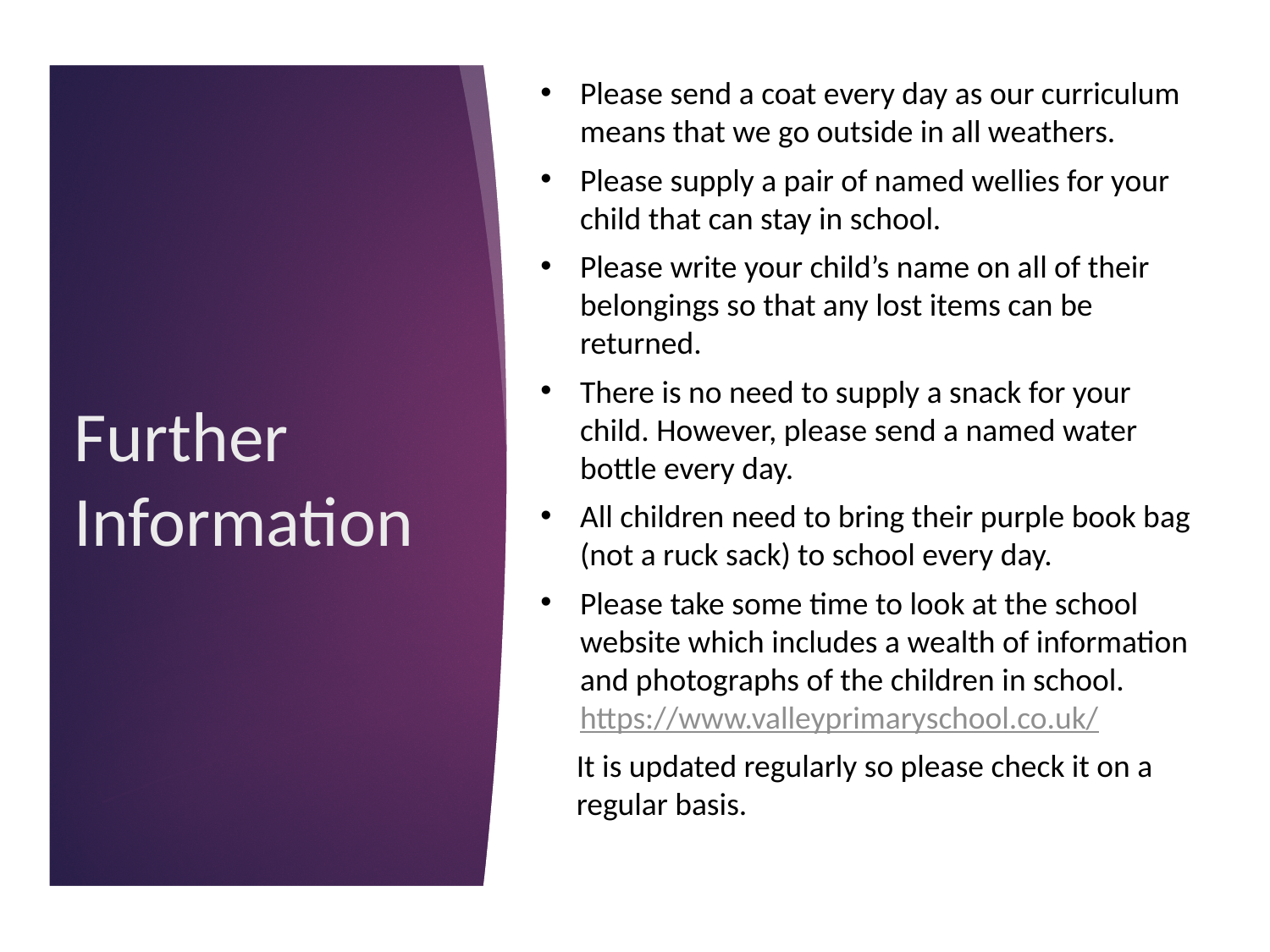

Please send a coat every day as our curriculum means that we go outside in all weathers.
Please supply a pair of named wellies for your child that can stay in school.
Please write your child’s name on all of their belongings so that any lost items can be returned.
There is no need to supply a snack for your child. However, please send a named water bottle every day.
All children need to bring their purple book bag (not a ruck sack) to school every day.
Please take some time to look at the school website which includes a wealth of information and photographs of the children in school. https://www.valleyprimaryschool.co.uk/
     It is updated regularly so please check it on a
     regular basis.

Further Information